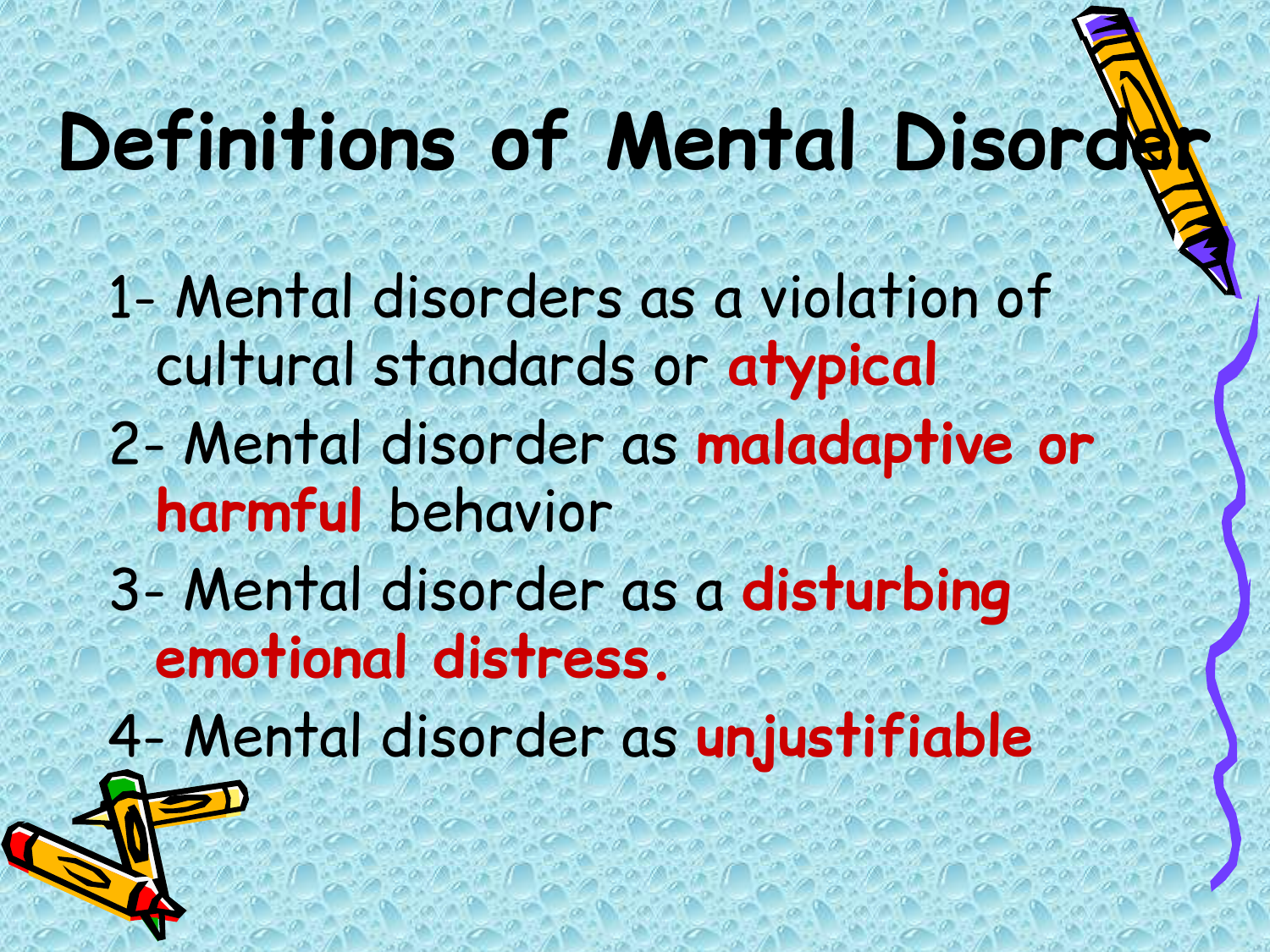

# Definitions of Mental Disorder
1- Mental disorders as a violation of cultural standards or atypical
2- Mental disorder as maladaptive or harmful behavior
3- Mental disorder as a disturbing emotional distress.
4- Mental disorder as unjustifiable